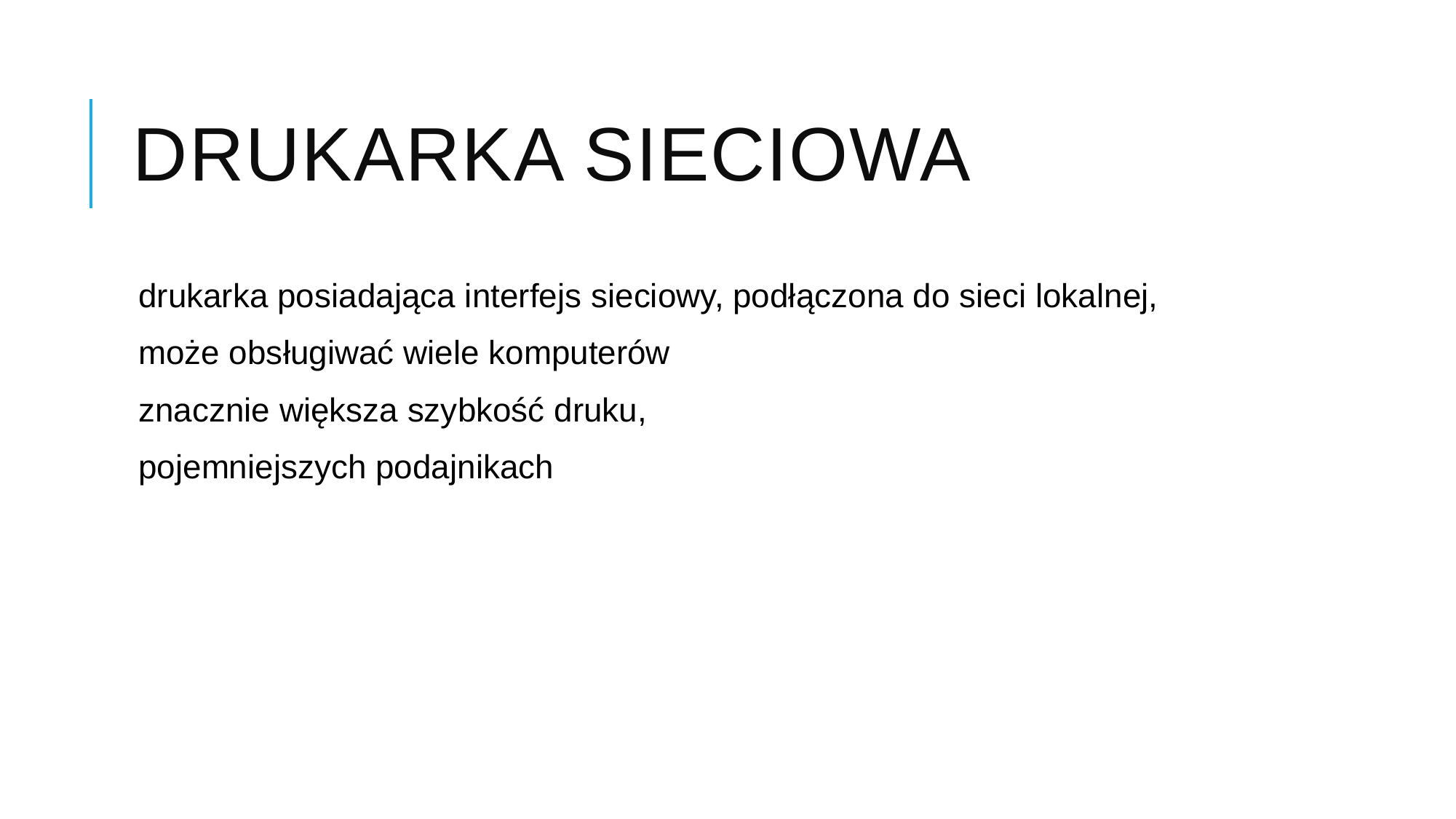

# Drukarka sieciowa
drukarka posiadająca interfejs sieciowy, podłączona do sieci lokalnej,
może obsługiwać wiele komputerów
znacznie większa szybkość druku,
pojemniejszych podajnikach